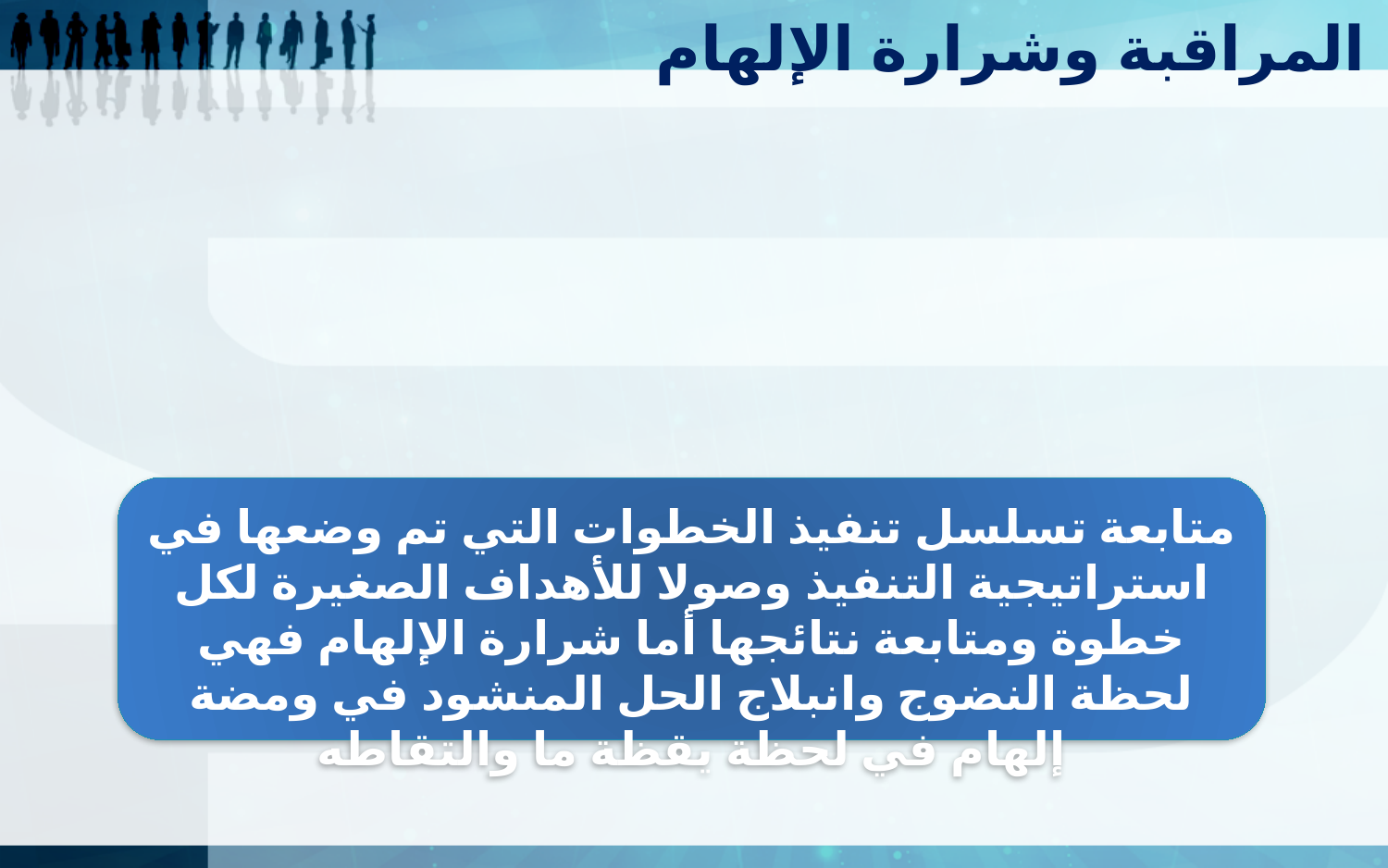

المراقبة وشرارة الإلهام
متابعة تسلسل تنفيذ الخطوات التي تم وضعها في استراتيجية التنفيذ وصولا للأهداف الصغيرة لكل خطوة ومتابعة نتائجها أما شرارة الإلهام فهي لحظة النضوج وانبلاج الحل المنشود في ومضة إلهام في لحظة يقظة ما والتقاطه